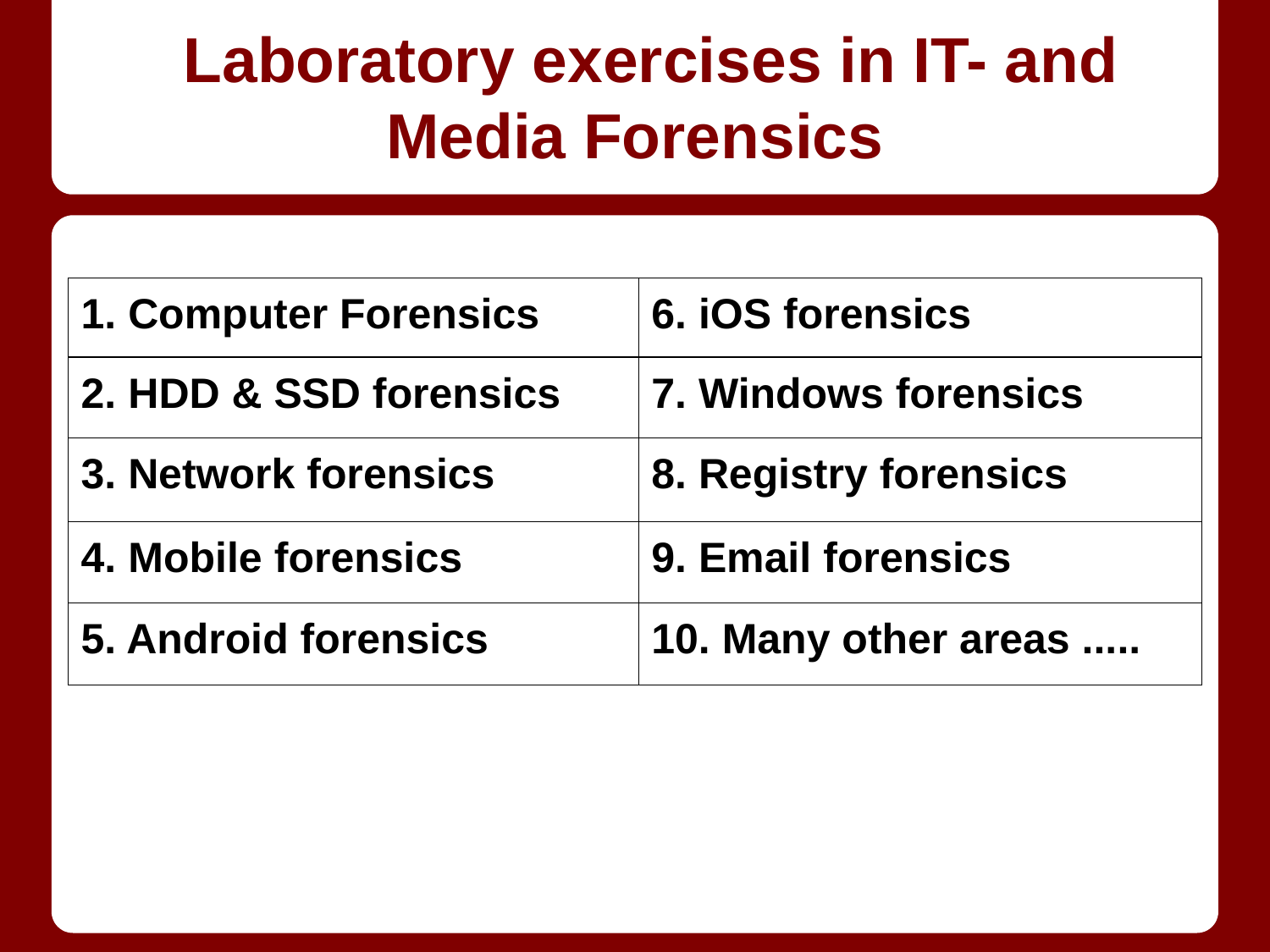

# Laboratory exercises in IT- and Media Forensics
| 1. Computer Forensics | 6. iOS forensics |
| --- | --- |
| 2. HDD & SSD forensics | 7. Windows forensics |
| 3. Network forensics | 8. Registry forensics |
| 4. Mobile forensics | 9. Email forensics |
| 5. Android forensics | 10. Many other areas ..... |